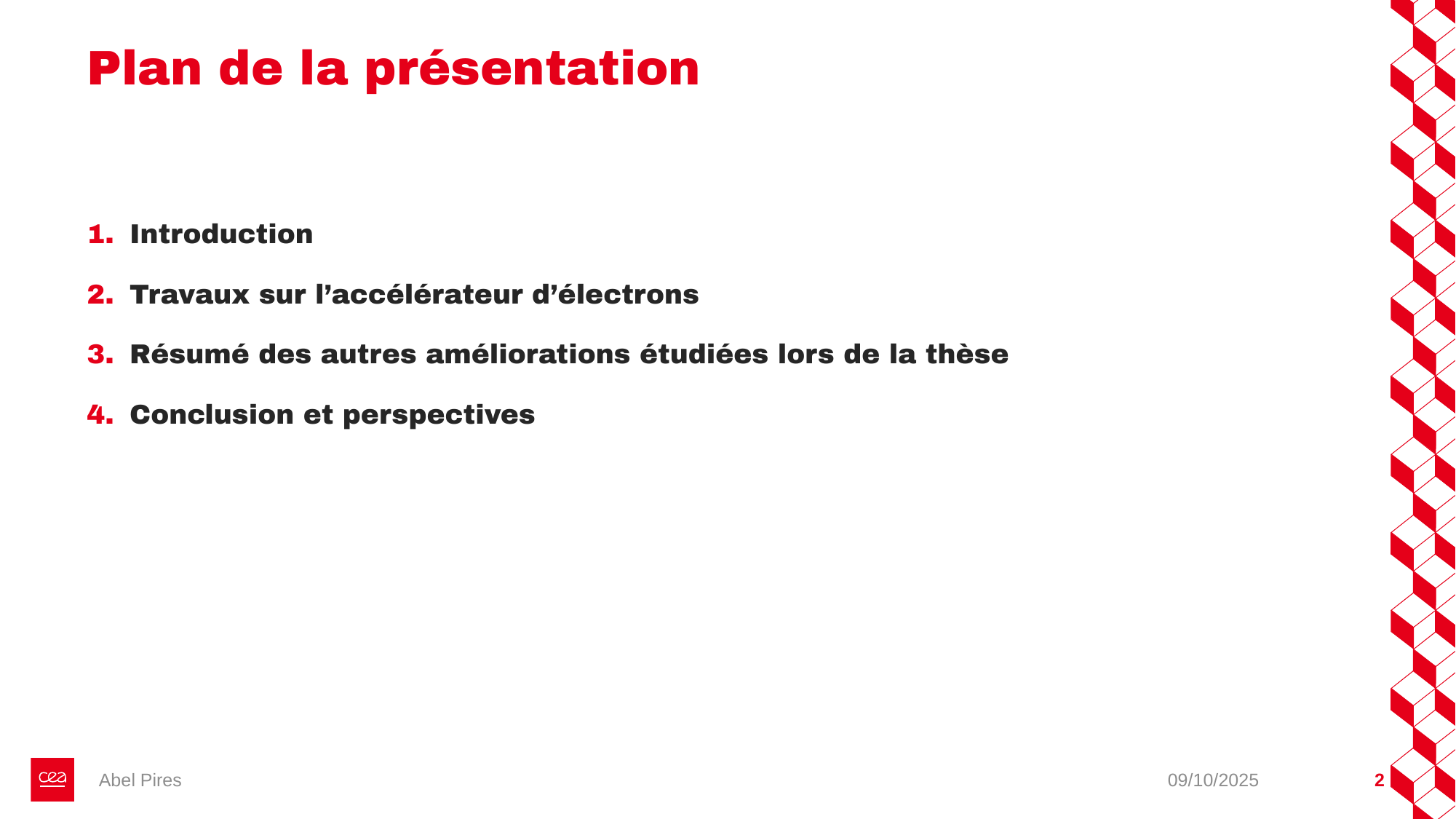

# Plan de la présentation
Introduction
Travaux sur l’accélérateur d’électrons
Résumé des autres améliorations étudiées lors de la thèse
Conclusion et perspectives

Abel Pires
09/10/2025
2